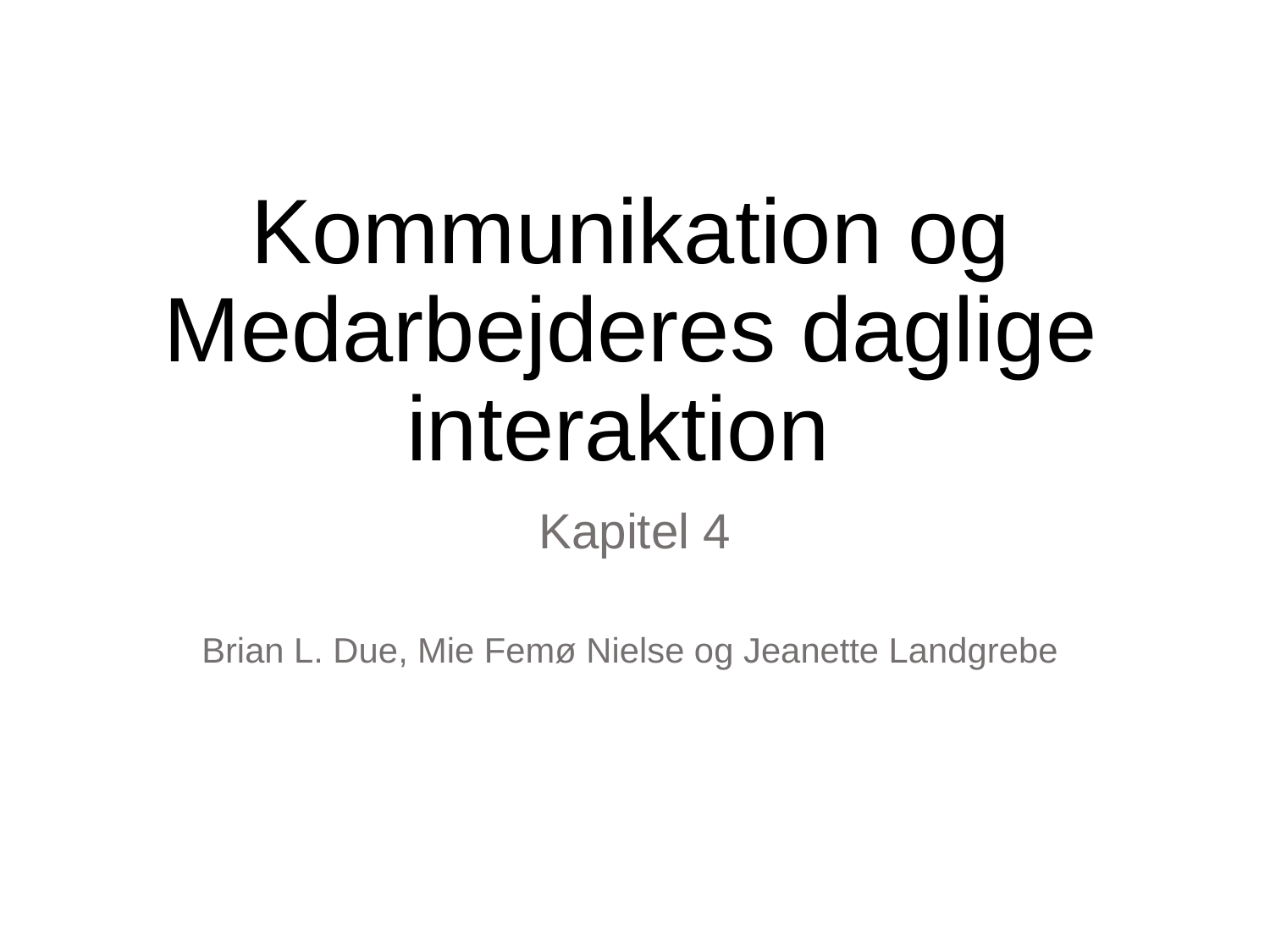

# Kommunikation og Medarbejderes daglige interaktion
Kapitel 4

Brian L. Due, Mie Femø Nielse og Jeanette Landgrebe